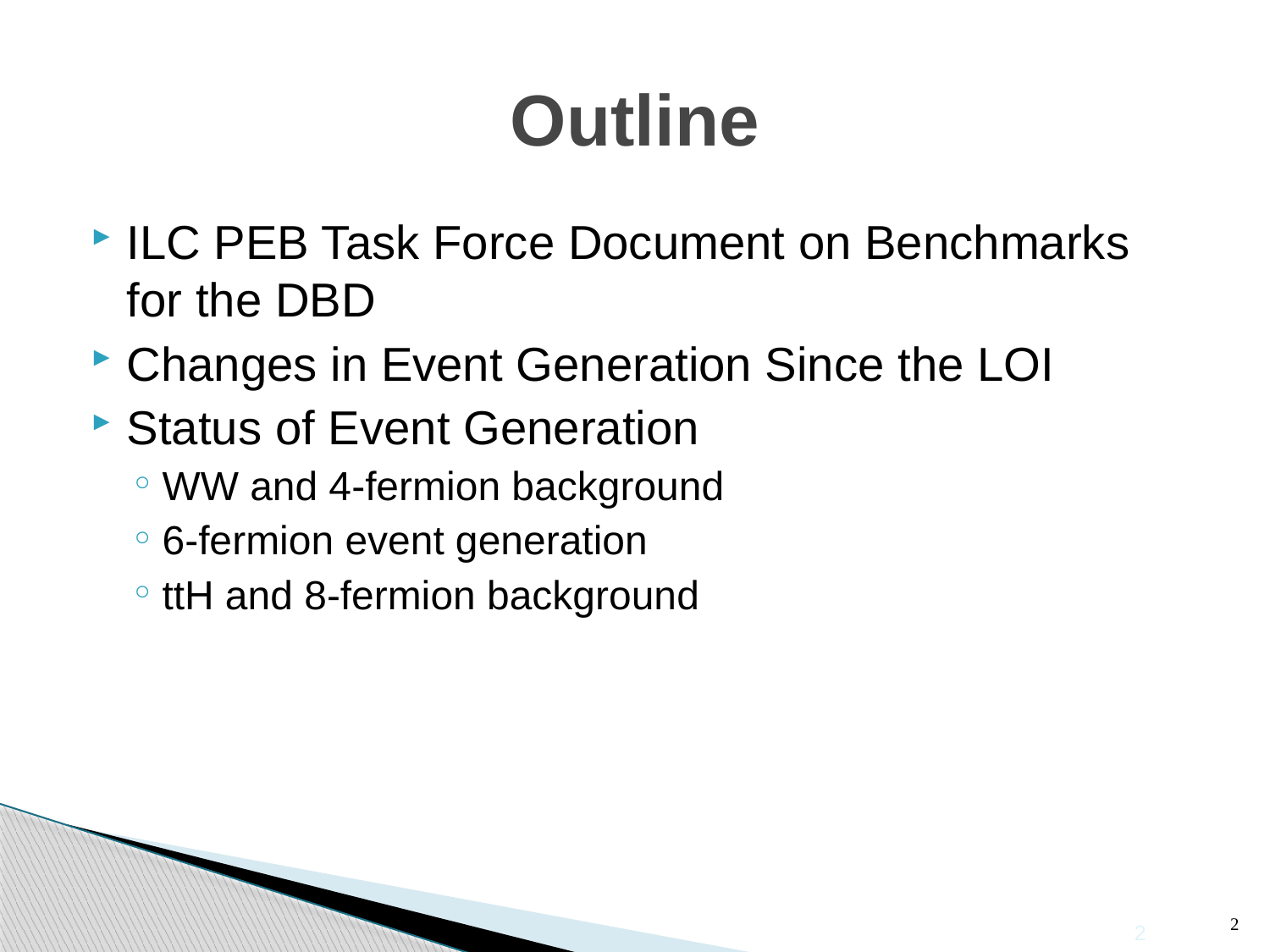

# Outline
ILC PEB Task Force Document on Benchmarks for the DBD
Changes in Event Generation Since the LOI
Status of Event Generation
WW and 4-fermion background
6-fermion event generation
ttH and 8-fermion background

2